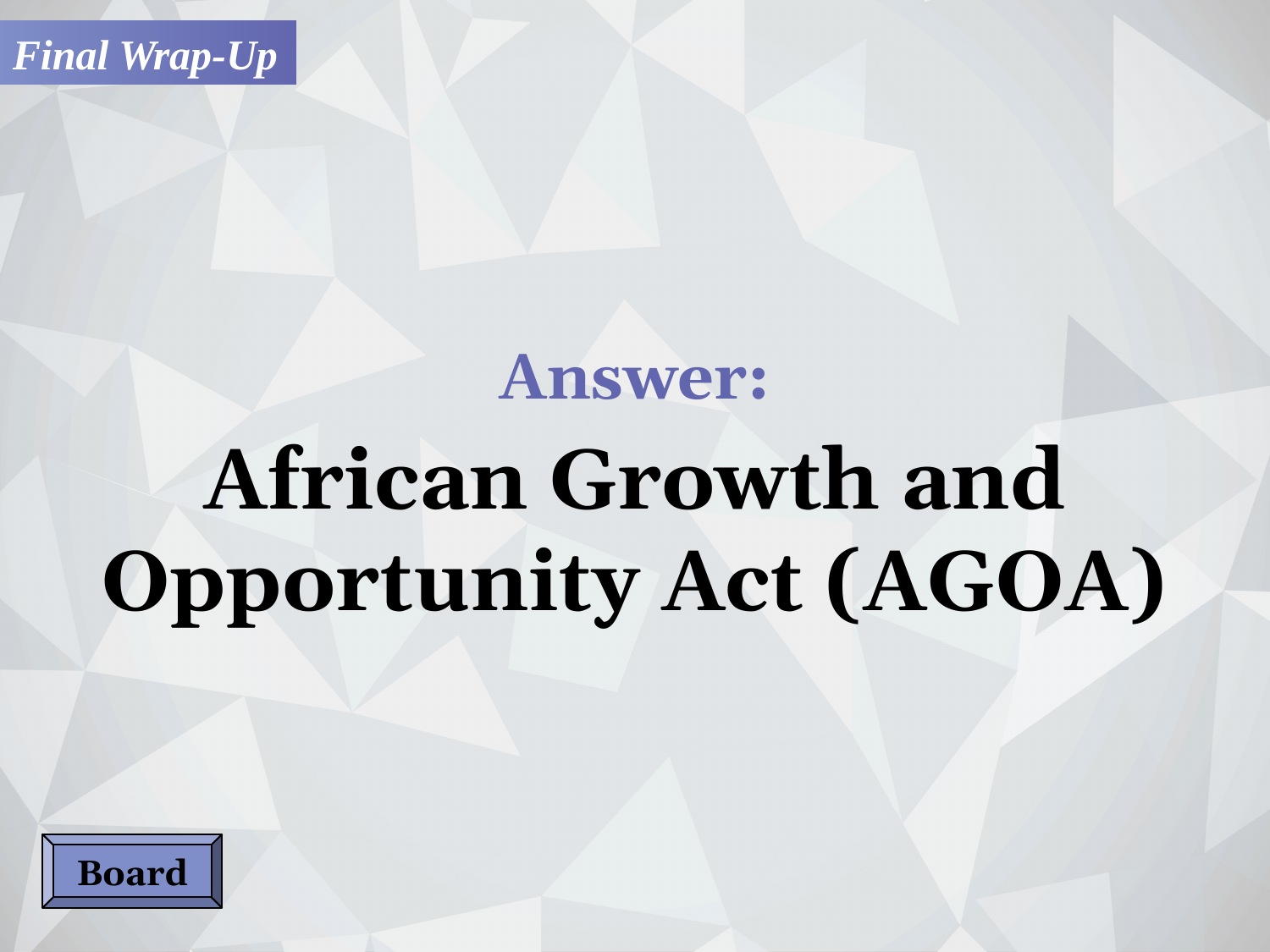

Final Wrap-Up
Answer:
African Growth and Opportunity Act (AGOA)
Board